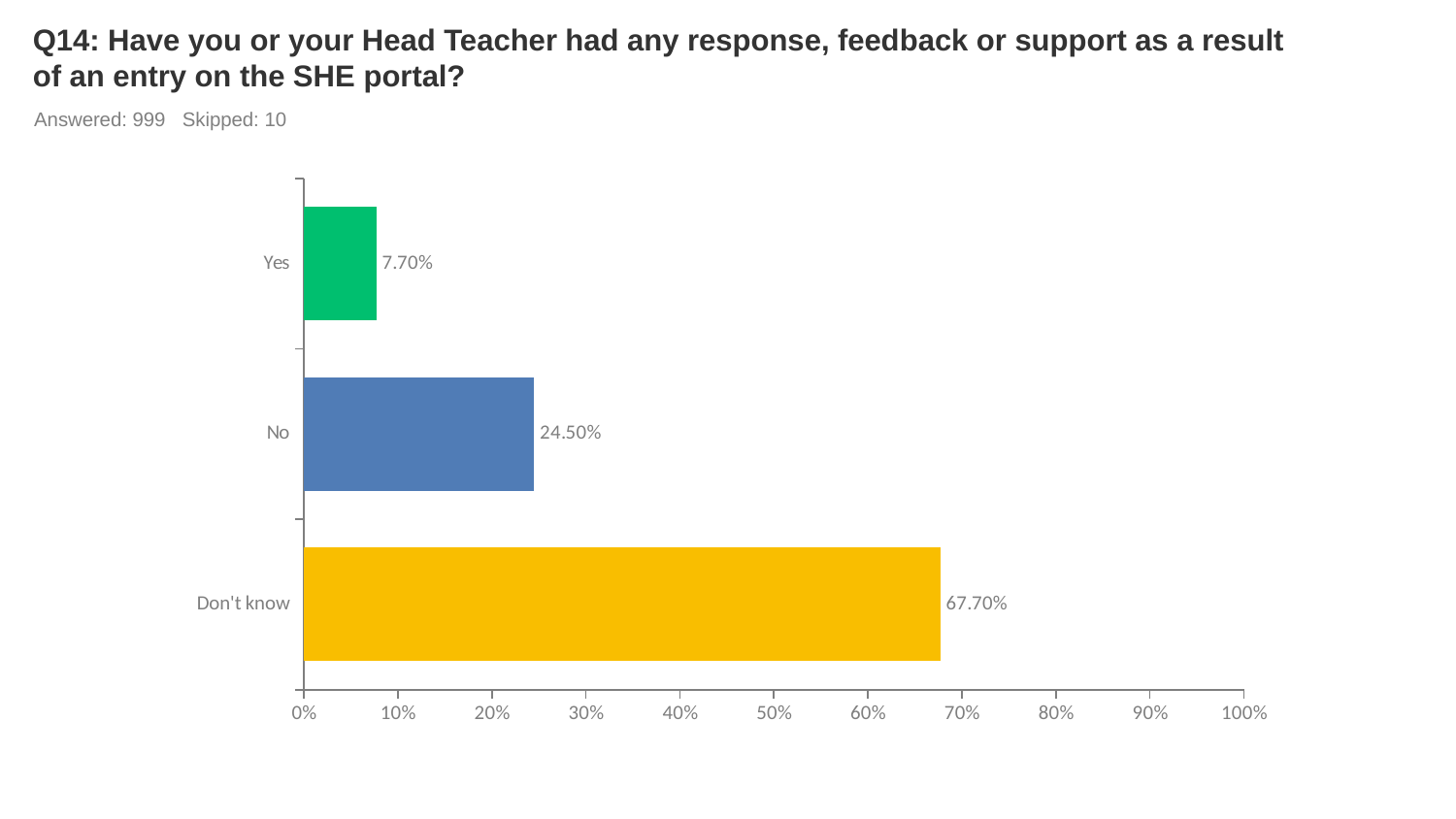

# Q14: Have you or your Head Teacher had any response, feedback or support as a result of an entry on the SHE portal?
Answered: 999   Skipped: 10

### Chart

| Category |   |
|---|---|
| Yes | 0.077 |
| No | 0.245 |
| Don't know | 0.677 |